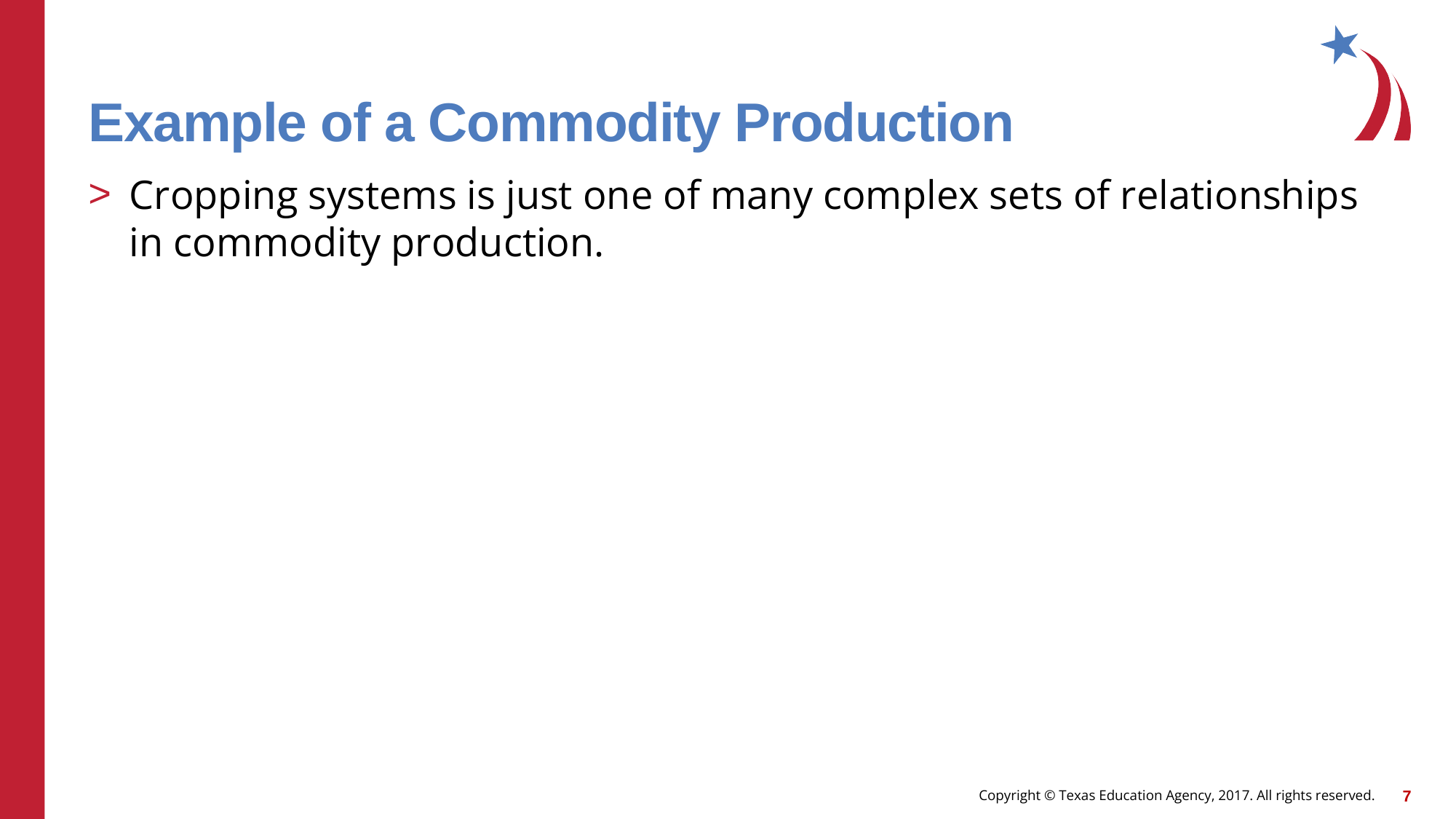

# Example of a Commodity Production
Cropping systems is just one of many complex sets of relationships in commodity production.